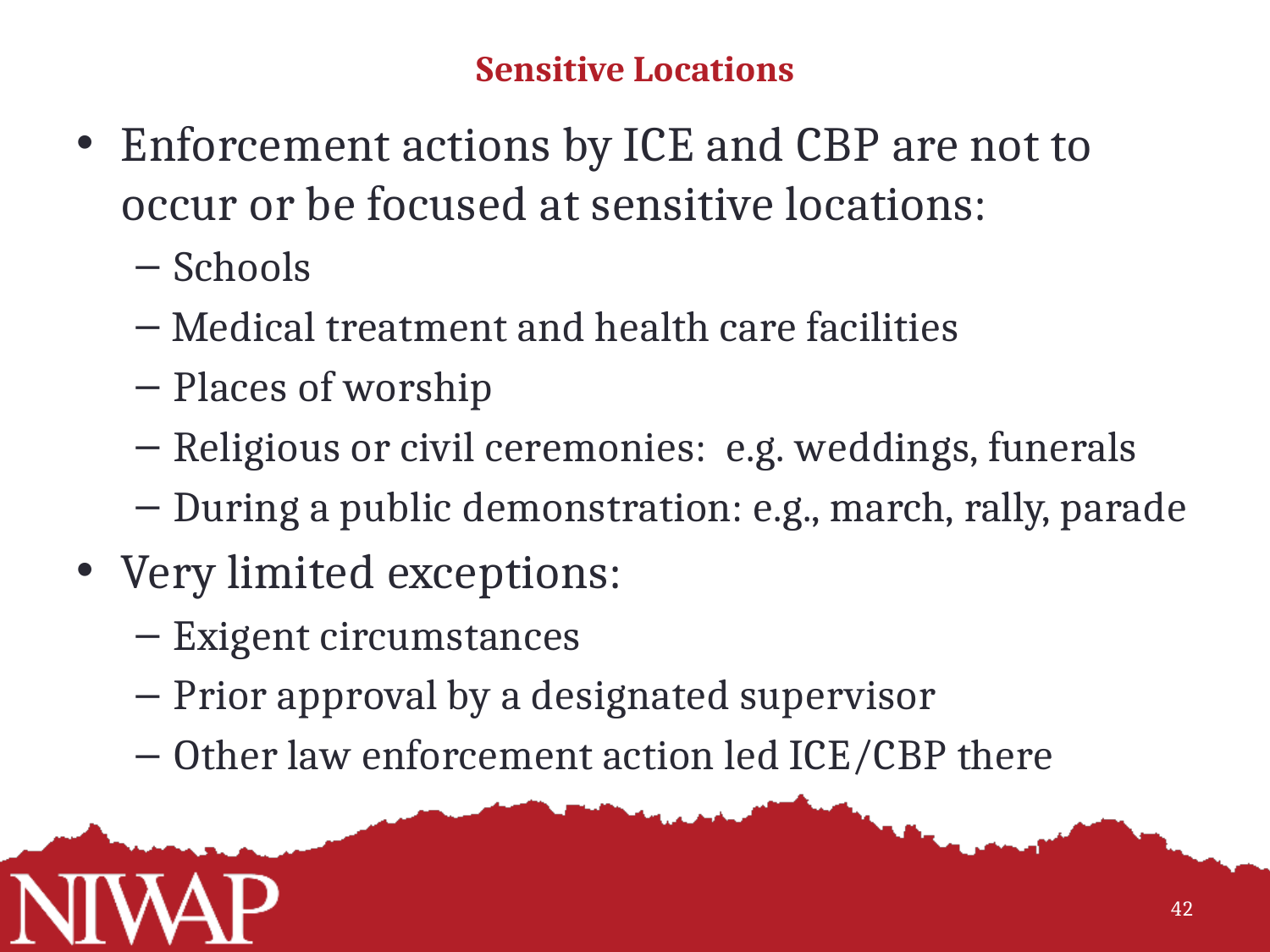

# Sensitive Locations
Enforcement actions by ICE and CBP are not to occur or be focused at sensitive locations:
Schools
Medical treatment and health care facilities
Places of worship
Religious or civil ceremonies:  e.g. weddings, funerals
During a public demonstration: e.g., march, rally, parade
Very limited exceptions:
Exigent circumstances
Prior approval by a designated supervisor
Other law enforcement action led ICE/CBP there
42